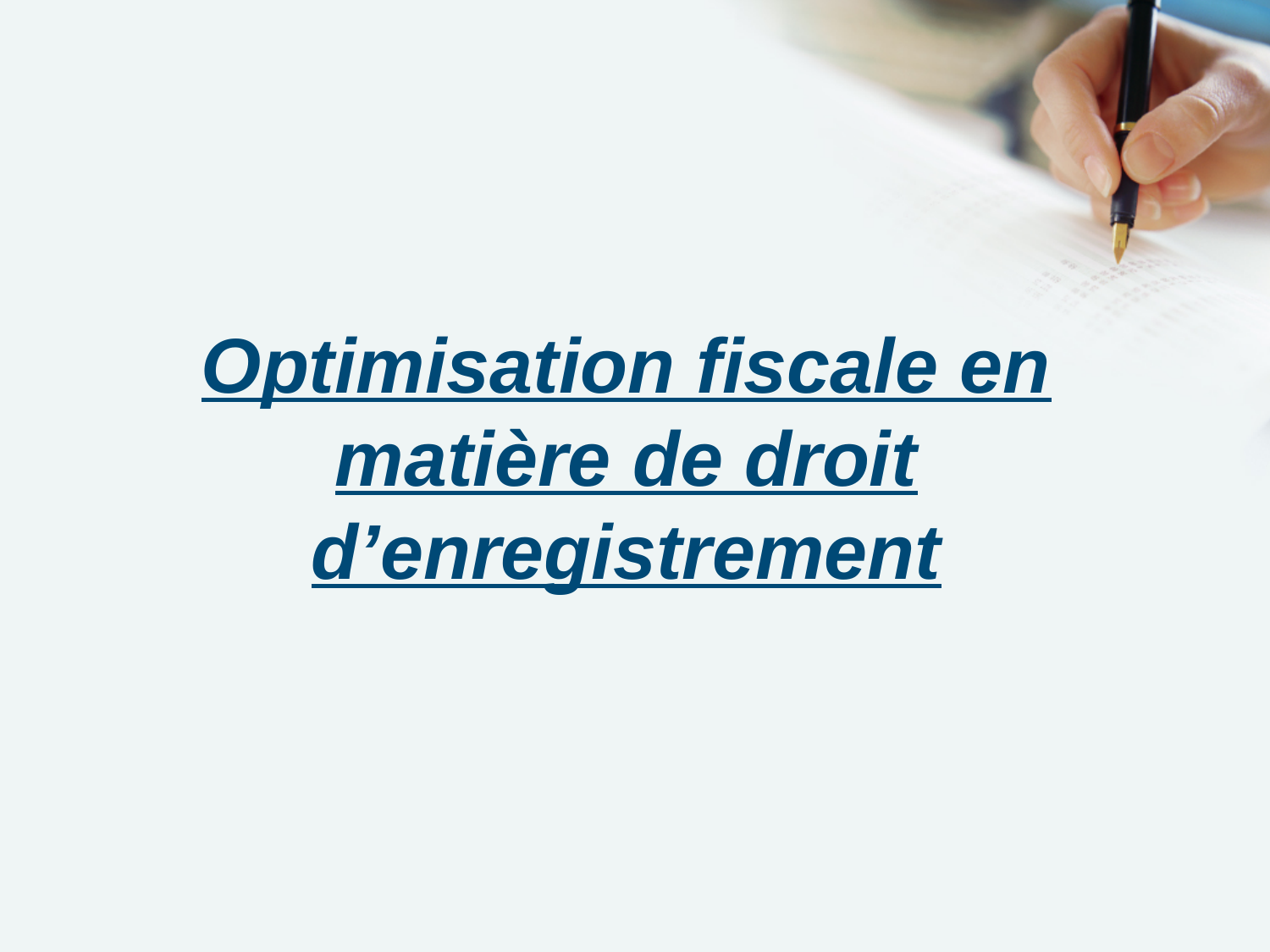

# Optimisation fiscale en matière de droit d’enregistrement